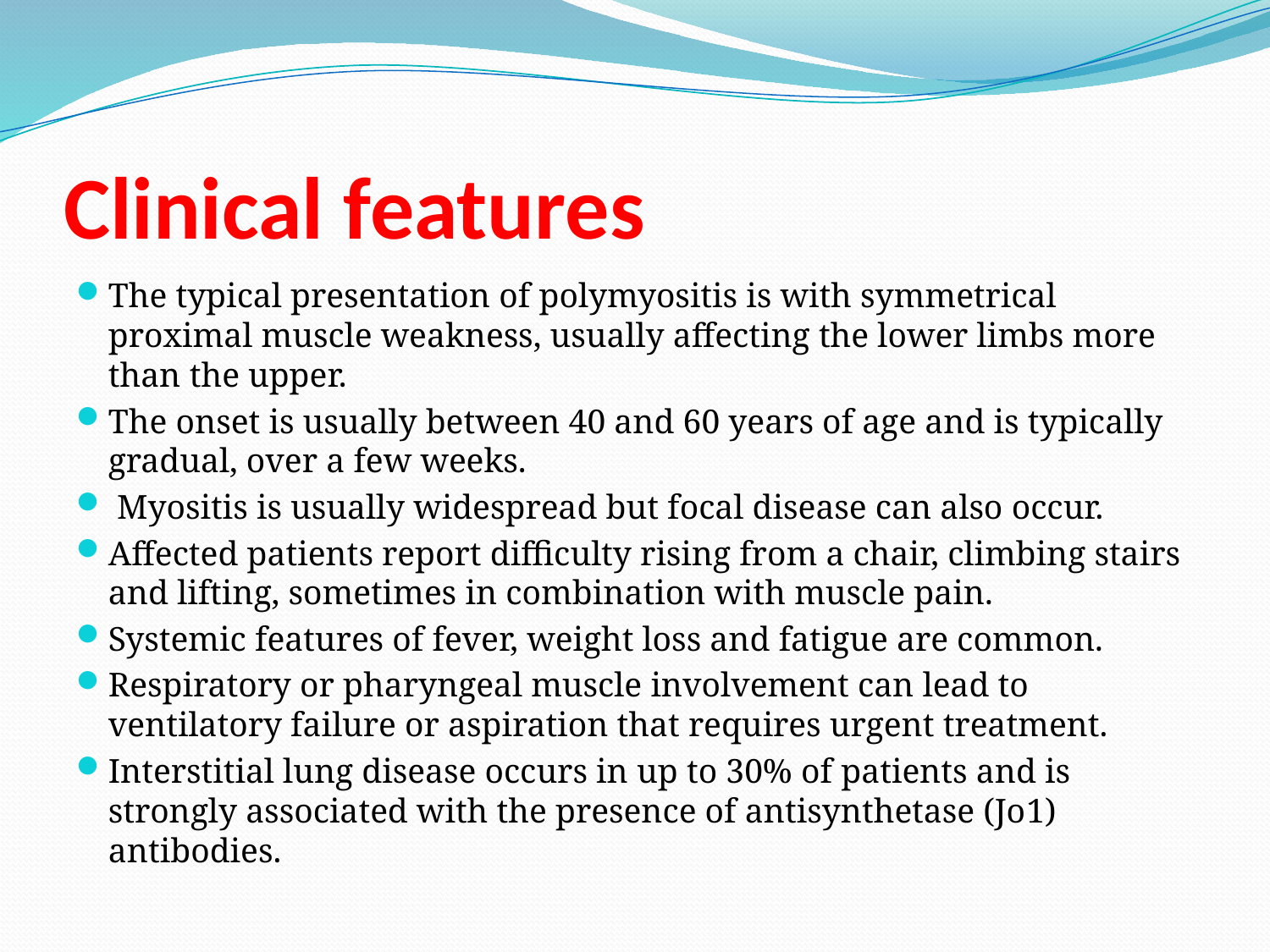

# Clinical features
The typical presentation of polymyositis is with symmetrical proximal muscle weakness, usually affecting the lower limbs more than the upper.
The onset is usually between 40 and 60 years of age and is typically gradual, over a few weeks.
 Myositis is usually widespread but focal disease can also occur.
Affected patients report difficulty rising from a chair, climbing stairs and lifting, sometimes in combination with muscle pain.
Systemic features of fever, weight loss and fatigue are common.
Respiratory or pharyngeal muscle involvement can lead to ventilatory failure or aspiration that requires urgent treatment.
Interstitial lung disease occurs in up to 30% of patients and is strongly associated with the presence of antisynthetase (Jo­1) antibodies.